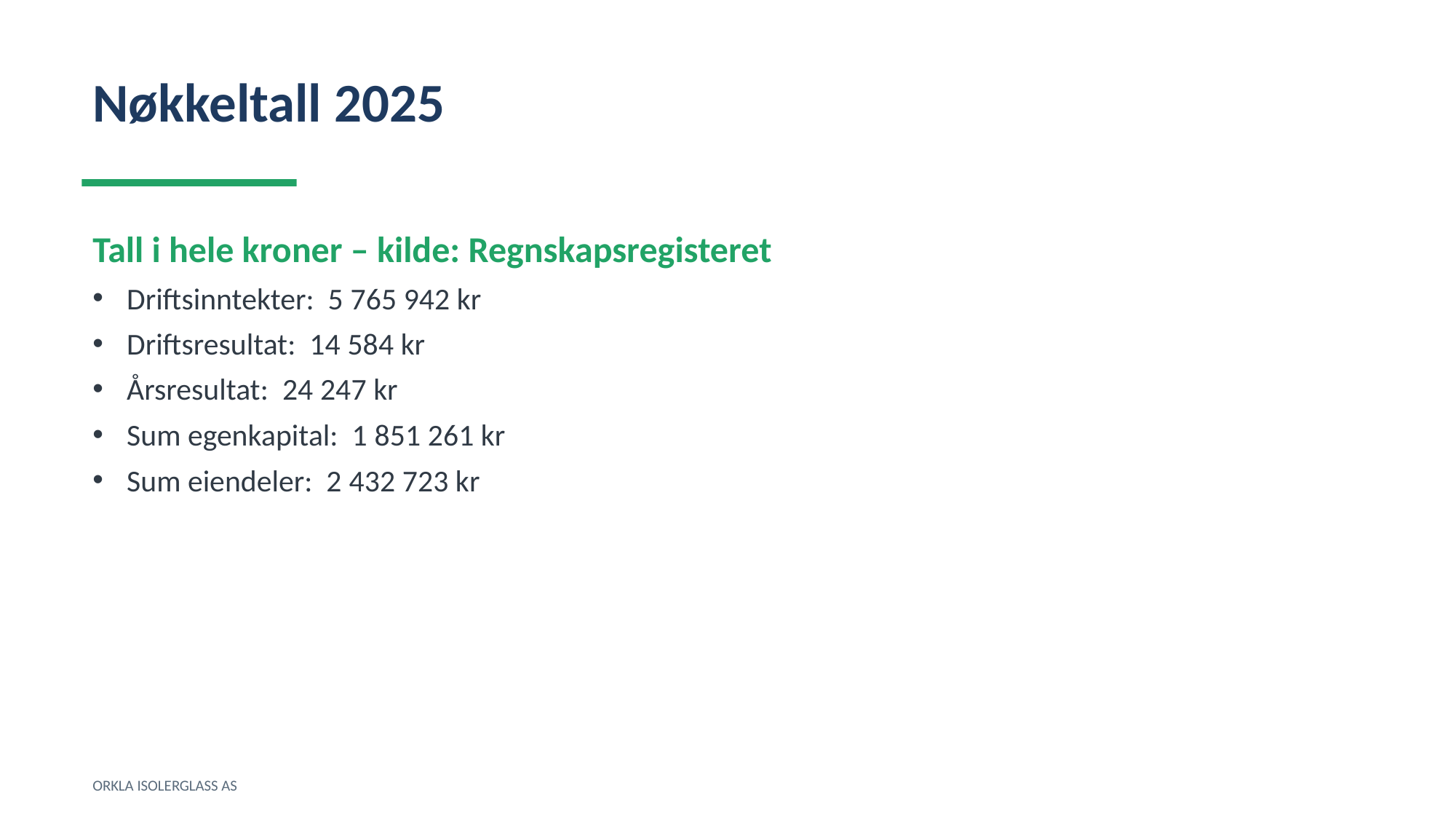

Nøkkeltall 2025

Tall i hele kroner – kilde: Regnskapsregisteret
Driftsinntekter:  5 765 942 kr
Driftsresultat:  14 584 kr
Årsresultat:  24 247 kr
Sum egenkapital:  1 851 261 kr
Sum eiendeler:  2 432 723 kr
ORKLA ISOLERGLASS AS